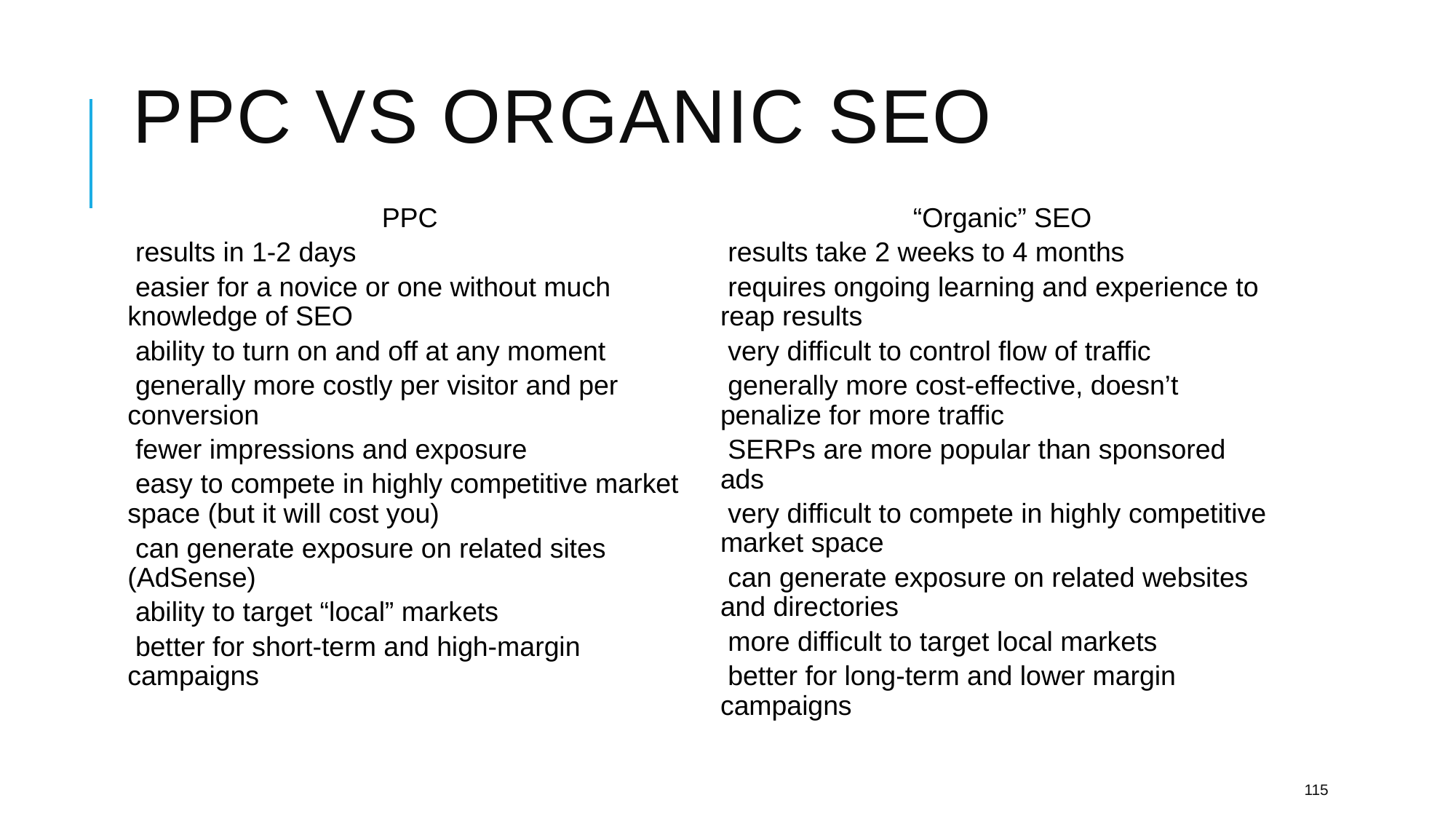

# PPC VS ORGANIC SEO
PPC
results in 1-2 days
easier for a novice or one without much knowledge of SEO
ability to turn on and off at any moment
generally more costly per visitor and per conversion
fewer impressions and exposure
easy to compete in highly competitive market space (but it will cost you)
can generate exposure on related sites (AdSense)
ability to target “local” markets
better for short-term and high-margin campaigns

“Organic” SEO
results take 2 weeks to 4 months
requires ongoing learning and experience to reap results
very difficult to control flow of traffic
generally more cost-effective, doesn’t penalize for more traffic
SERPs are more popular than sponsored ads
very difficult to compete in highly competitive market space
can generate exposure on related websites and directories
more difficult to target local markets
better for long-term and lower margin campaigns

115